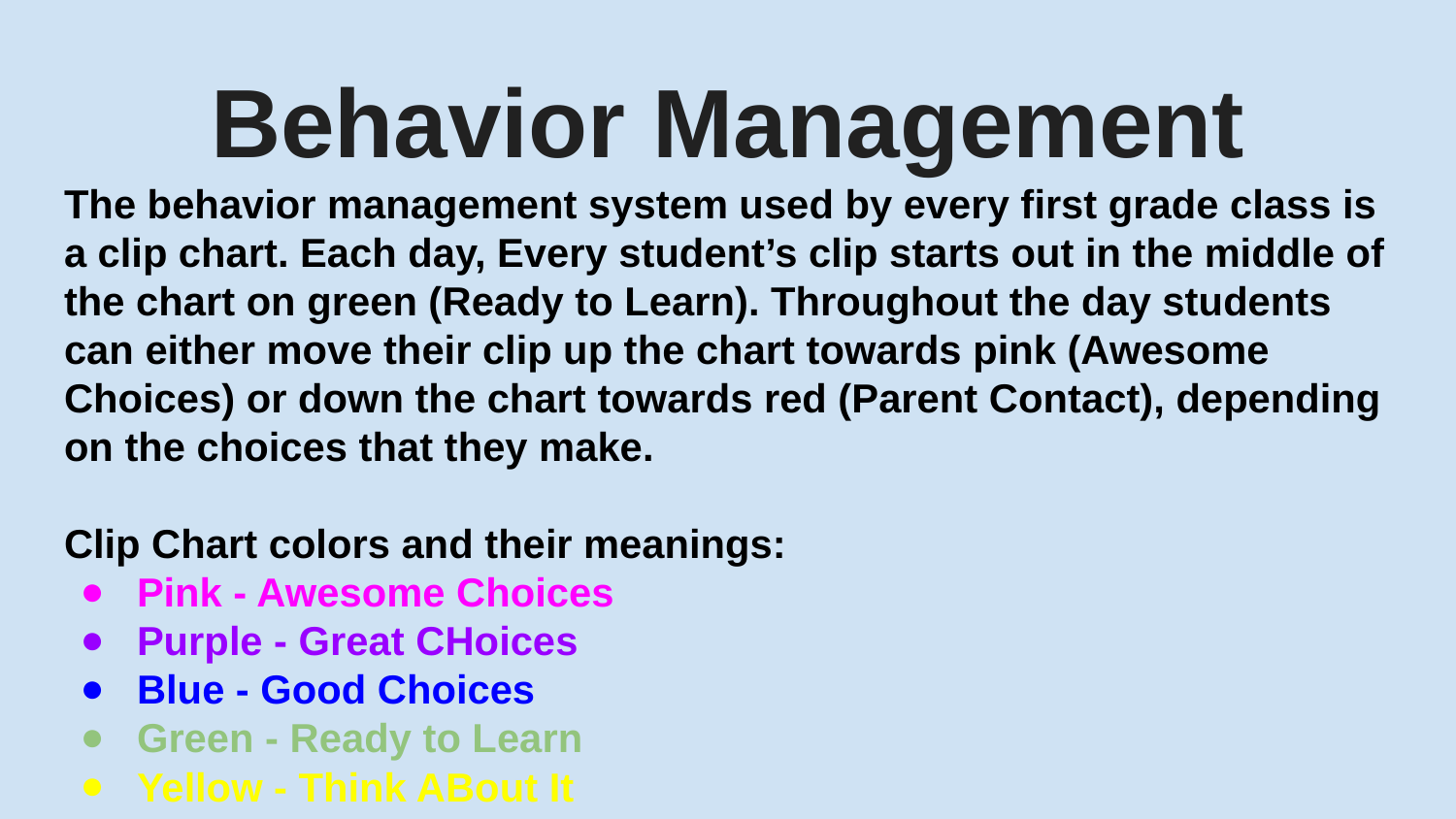

# Behavior Management
The behavior management system used by every first grade class is a clip chart. Each day, Every student’s clip starts out in the middle of the chart on green (Ready to Learn). Throughout the day students can either move their clip up the chart towards pink (Awesome Choices) or down the chart towards red (Parent Contact), depending on the choices that they make.
Clip Chart colors and their meanings:
Pink - Awesome Choices
Purple - Great CHoices
Blue - Good Choices
Green - Ready to Learn
Yellow - Think ABout It
Orange - Teacher’s Choice
Red - Parent Contact